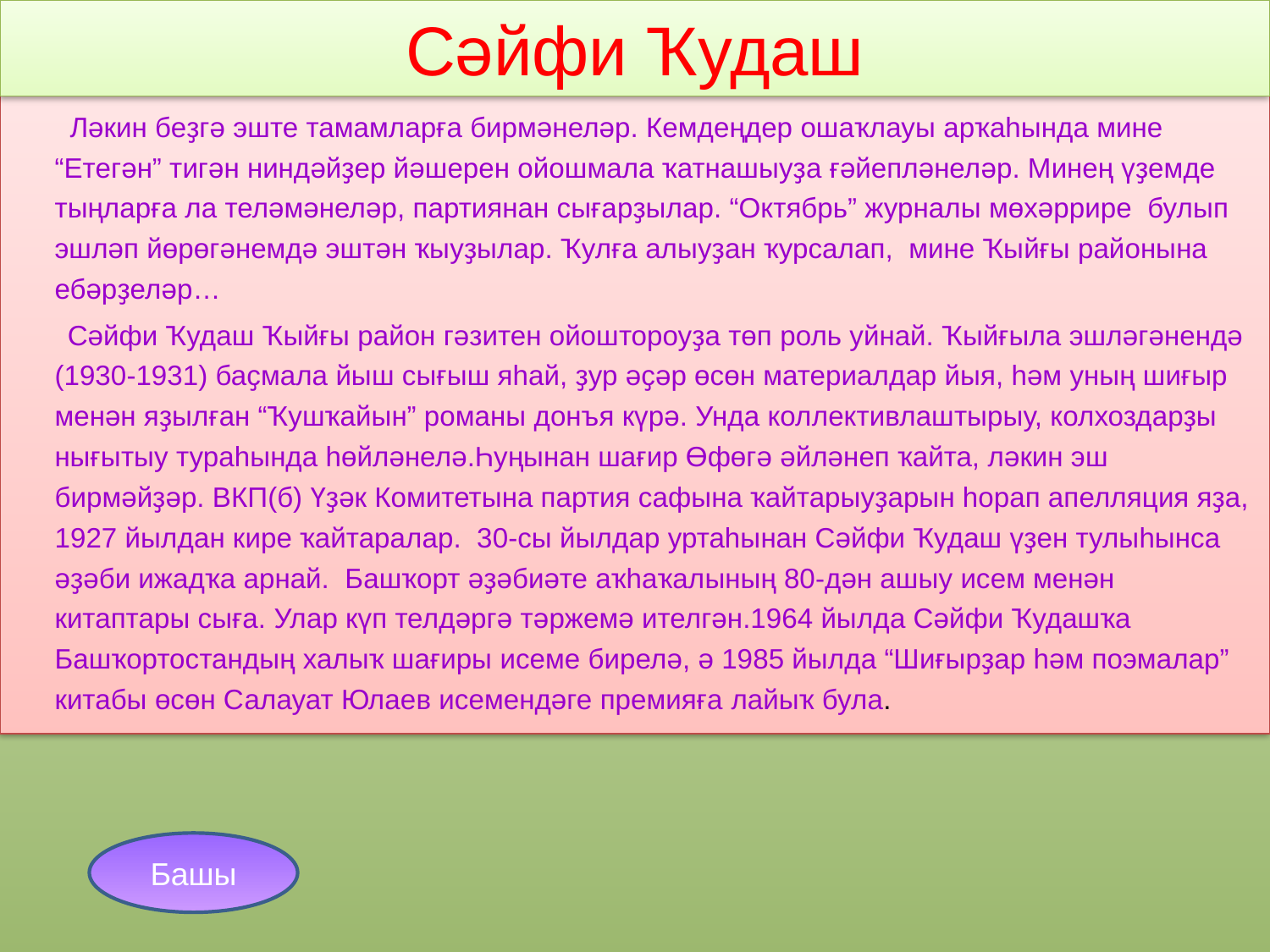

# Сәйфи Ҡудаш
	   Ләкин беҙгә эште тамамларға бирмәнеләр. Кемдеңдер ошаҡлауы арҡаһында мине “Етегән” тигән ниндәйҙер йәшерен ойошмала ҡатнашыуҙа ғәйепләнеләр. Минең үҙемде тыңларға ла теләмәнеләр, партиянан сығарҙылар. “Октябрь” журналы мөхәррире  булып эшләп йөрөгәнемдә эштән ҡыуҙылар. Ҡулға алыуҙан ҡурсалап,  мине Ҡыйғы районына ебәрҙеләр…
       Сәйфи Ҡудаш Ҡыйғы район гәзитен ойоштороуҙа төп роль уйнай. Ҡыйғыла эшләгәнендә (1930-1931) баҫмала йыш сығыш яһай, ҙур әҫәр өсөн материалдар йыя, һәм уның шиғыр менән яҙылған “Ҡушҡайын” романы донъя күрә. Унда коллективлаштырыу, колхоздарҙы нығытыу тураһында һөйләнелә.Һуңынан шағир Өфөгә әйләнеп ҡайта, ләкин эш бирмәйҙәр. ВКП(б) Үҙәк Комитетына партия сафына ҡайтарыуҙарын һорап апелляция яҙа, 1927 йылдан кире ҡайтаралар.  30-сы йылдар уртаһынан Сәйфи Ҡудаш үҙен тулыһынса әҙәби ижадҡа арнай.  Башҡорт әҙәбиәте аҡһаҡалының 80-дән ашыу исем менән китаптары сыға. Улар күп телдәргә тәржемә ителгән.1964 йылда Сәйфи Ҡудашҡа Башҡортостандың халыҡ шағиры исеме бирелә, ә 1985 йылда “Шиғырҙар һәм поэмалар” китабы өсөн Салауат Юлаев исемендәге премияға лайыҡ була.

Башы